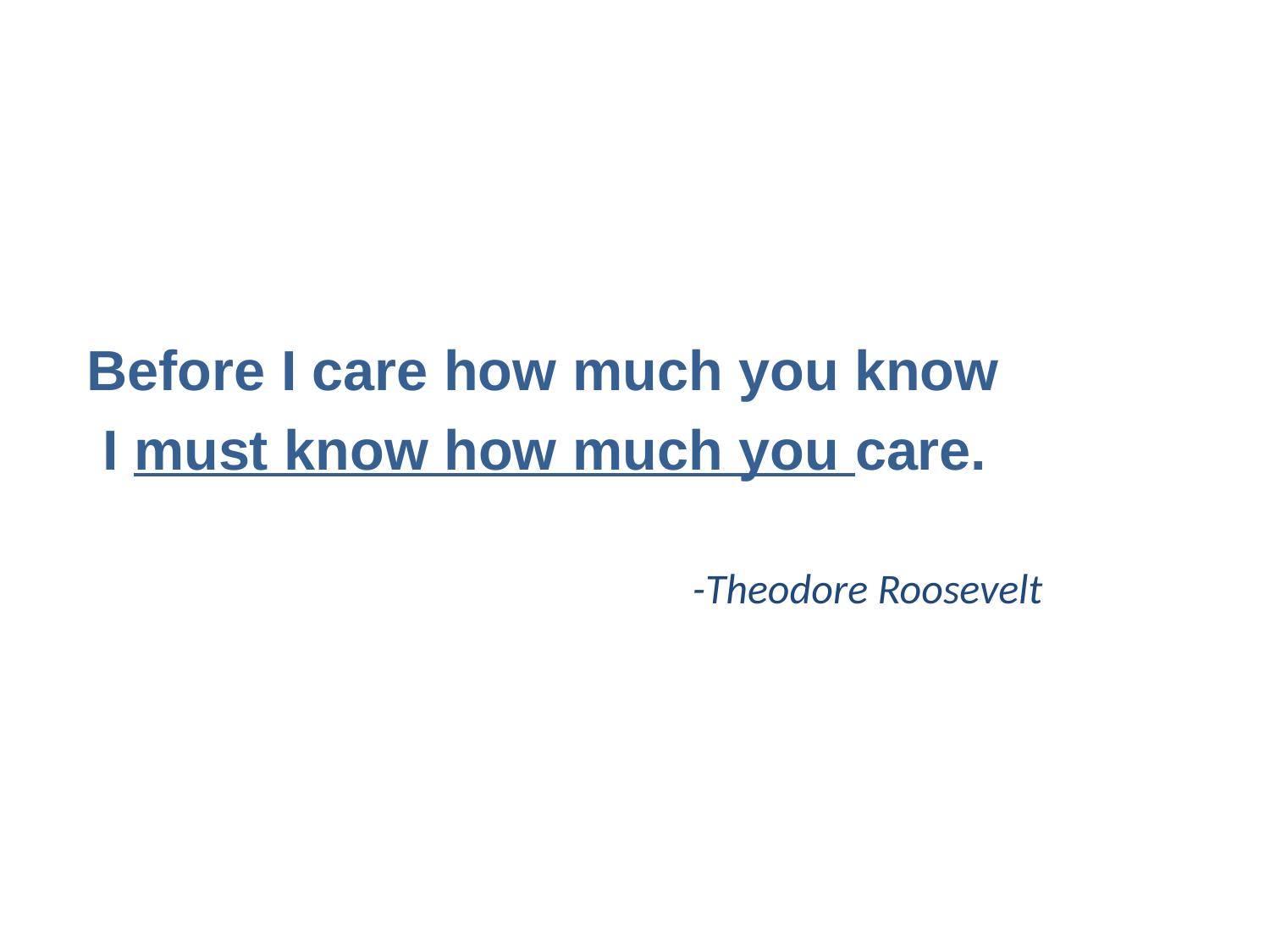

Before I care how much you know
 I must know how much you care.
# -Theodore Roosevelt